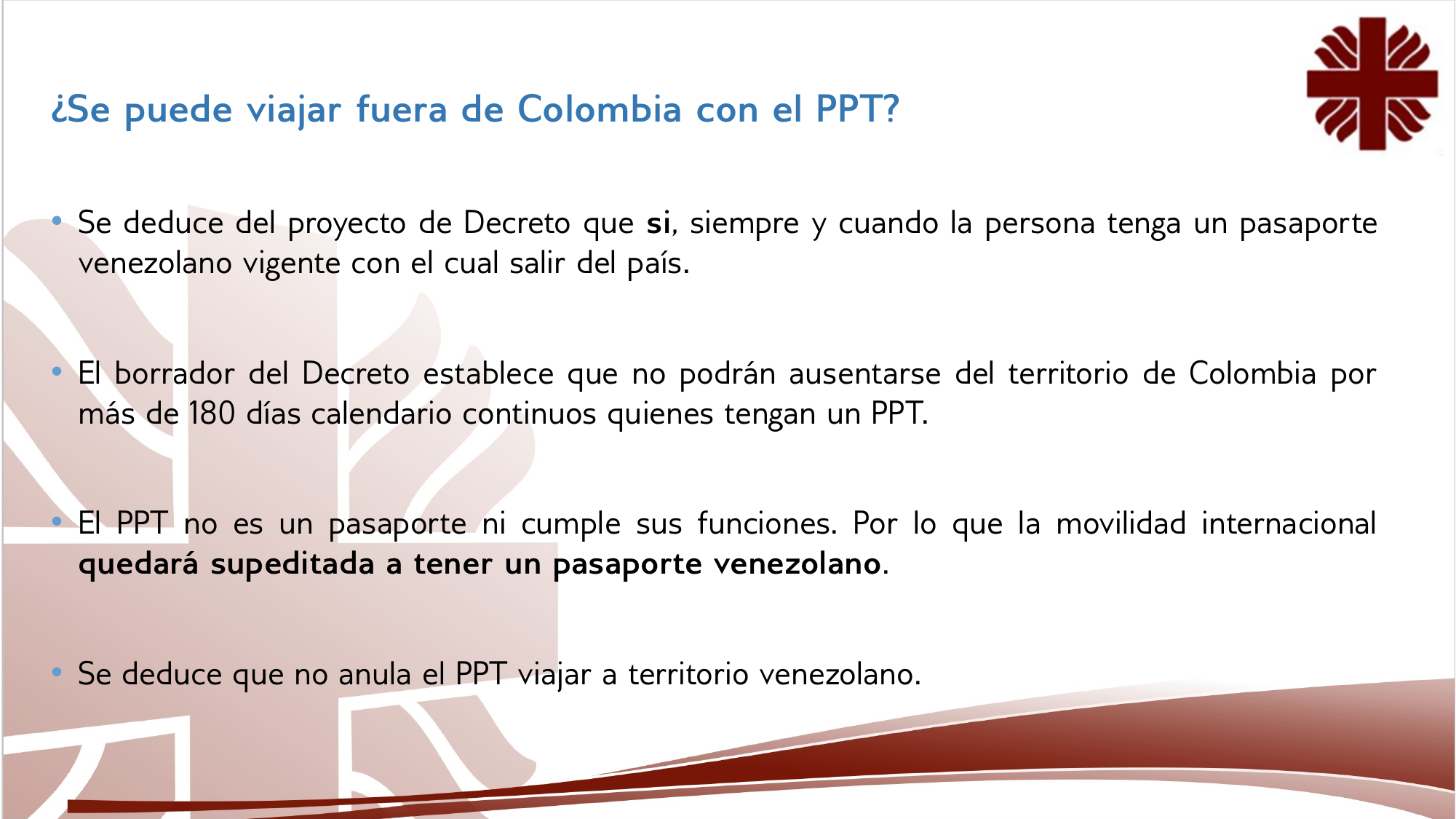

¿Se puede viajar fuera de Colombia con el PPT?

Se deduce del proyecto de Decreto que si, siempre y cuando la persona tenga un pasaporte venezolano vigente con el cual salir del país.

El borrador del Decreto establece que no podrán ausentarse del territorio de Colombia por más de 180 días calendario continuos quienes tengan un PPT.

El PPT no es un pasaporte ni cumple sus funciones. Por lo que la movilidad internacional quedará supeditada a tener un pasaporte venezolano.

Se deduce que no anula el PPT viajar a territorio venezolano.